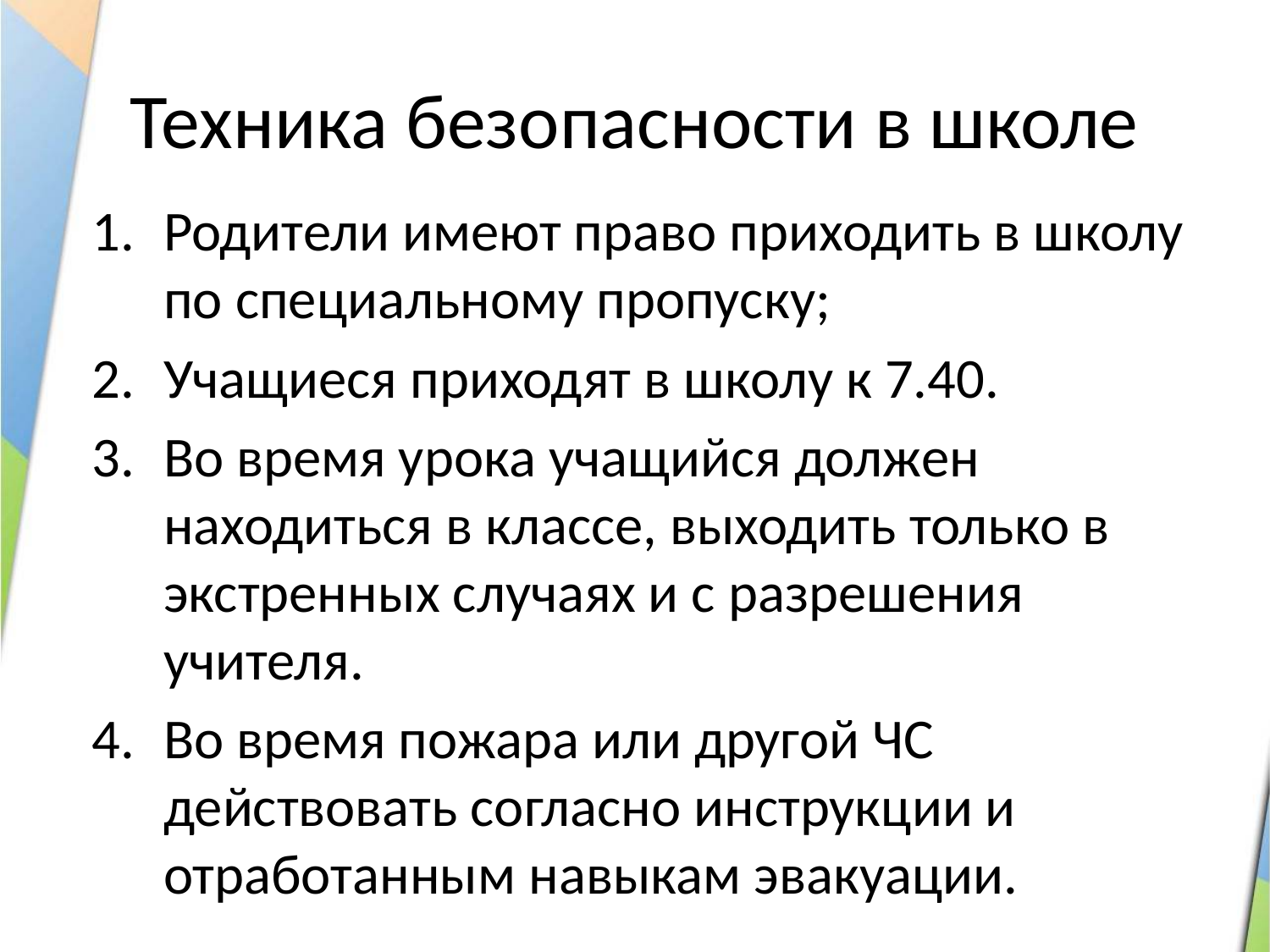

# Техника безопасности в школе
Родители имеют право приходить в школу по специальному пропуску;
Учащиеся приходят в школу к 7.40.
Во время урока учащийся должен находиться в классе, выходить только в экстренных случаях и с разрешения учителя.
Во время пожара или другой ЧС действовать согласно инструкции и отработанным навыкам эвакуации.